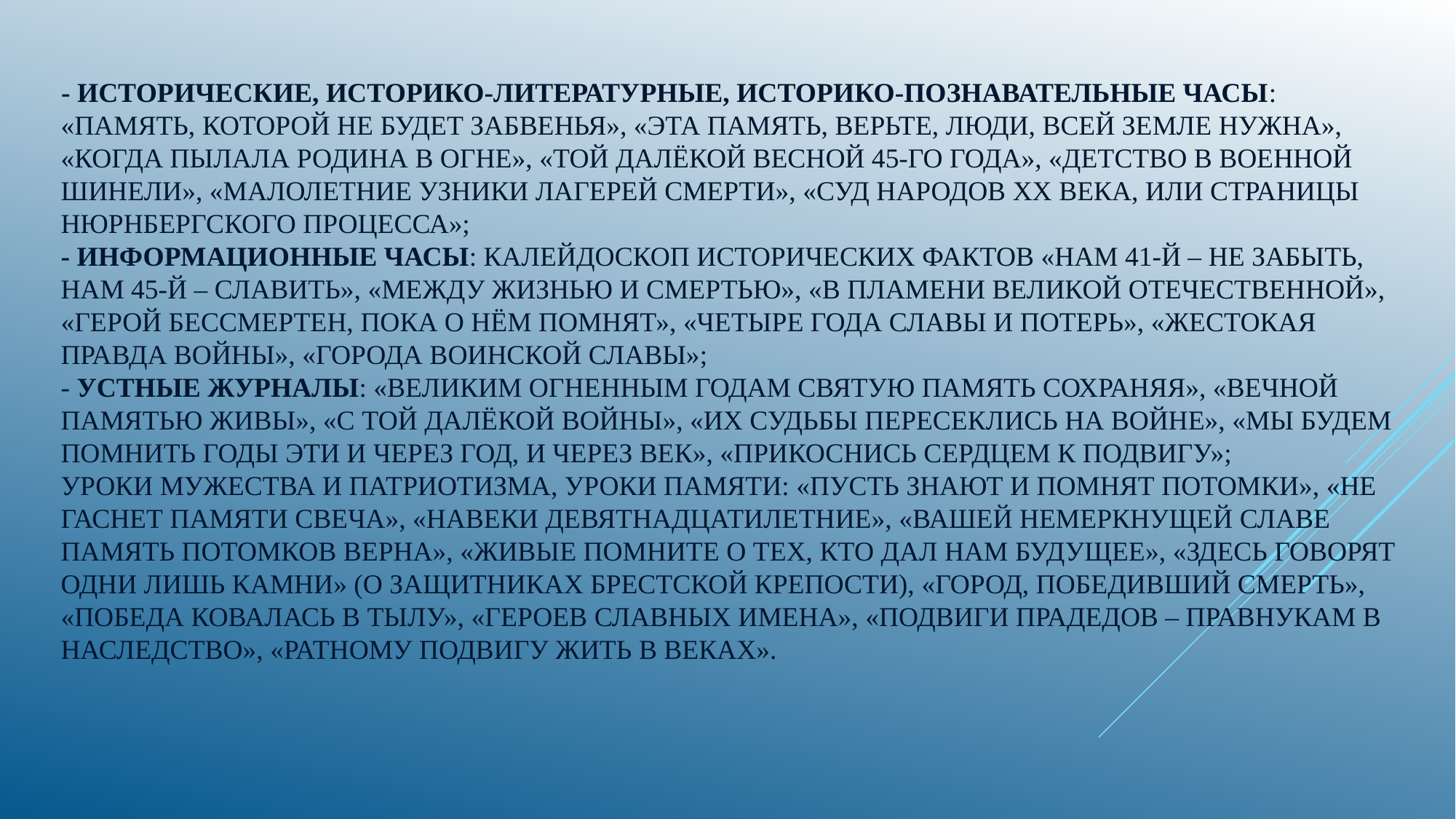

# - исторические, историко-литературные, историко-познавательные часы: «Память, которой не будет забвенья», «Эта память, верьте, люди, всей земле нужна», «Когда пылала Родина в огне», «Той далёкой весной 45-го года», «Детство в военной шинели», «Малолетние узники лагерей смерти», «Суд народов ХХ века, или Страницы Нюрнбергского процесса»; - информационные часы: калейдоскоп исторических фактов «Нам 41-й – не забыть, нам 45-й – славить», «Между жизнью и смертью», «В пламени Великой Отечественной», «Герой бессмертен, пока о нём помнят», «Четыре года славы и потерь», «Жестокая правда войны», «Города воинской славы»; - устные журналы: «Великим огненным годам святую память сохраняя», «Вечной памятью живы», «С той далёкой войны», «Их судьбы пересеклись на войне», «Мы будем помнить годы эти и через год, и через век», «Прикоснись сердцем к подвигу»; уроки мужества и патриотизма, уроки памяти: «Пусть знают и помнят потомки», «Не гаснет памяти свеча», «Навеки девятнадцатилетние», «Вашей немеркнущей славе память потомков верна», «Живые помните о тех, кто дал нам будущее», «Здесь говорят одни лишь камни» (о защитниках Брестской крепости), «Город, победивший смерть», «Победа ковалась в тылу», «Героев славных имена», «Подвиги прадедов – правнукам в наследство», «Ратному подвигу жить в веках».